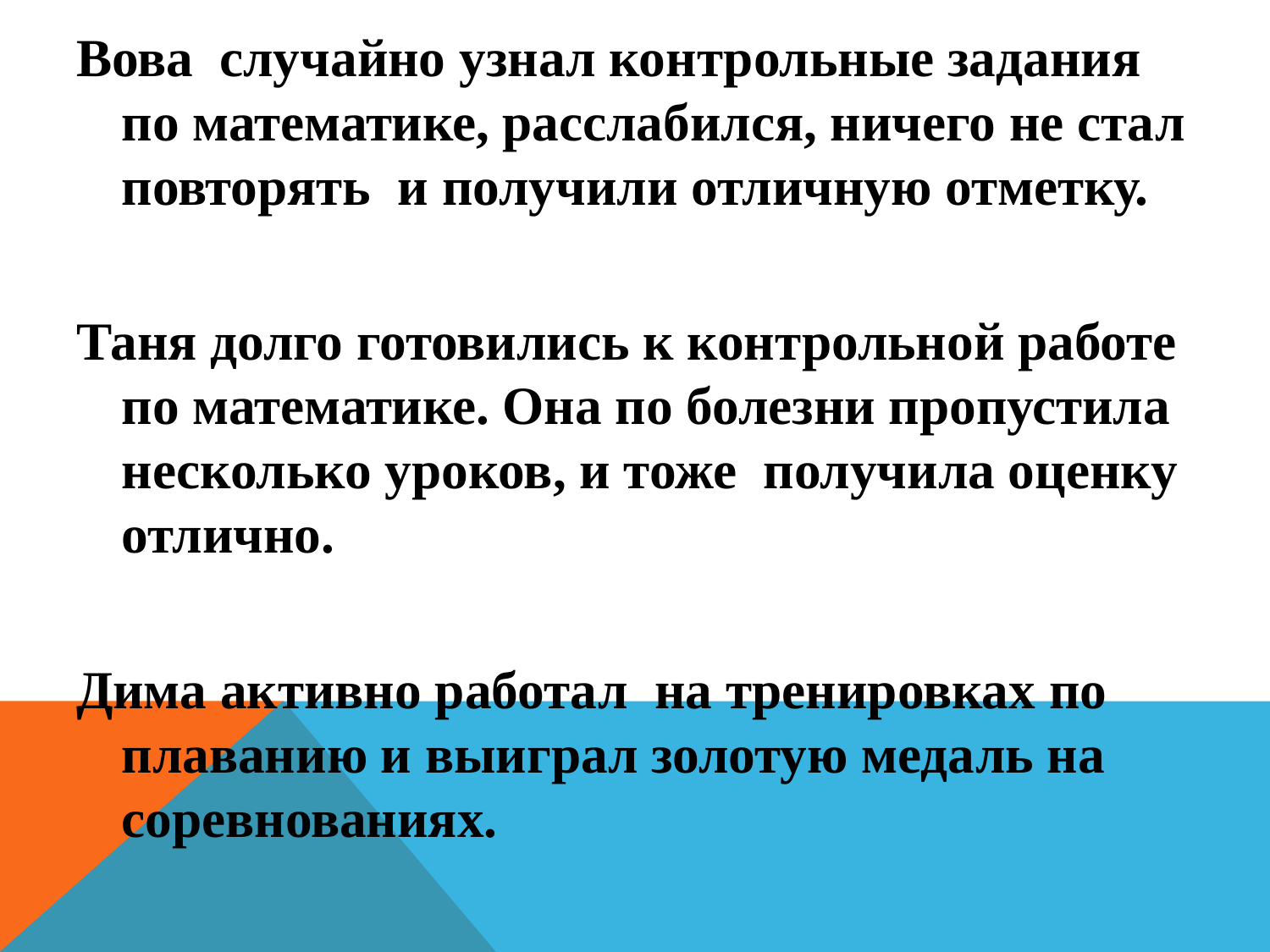

Вова  случайно узнал контрольные задания по математике, расслабился, ничего не стал повторять  и получили отличную отметку.

Таня долго готовились к контрольной работе по математике. Она по болезни пропустила несколько уроков, и тоже  получила оценку отлично.

Дима активно работал  на тренировках по плаванию и выиграл золотую медаль на соревнованиях.